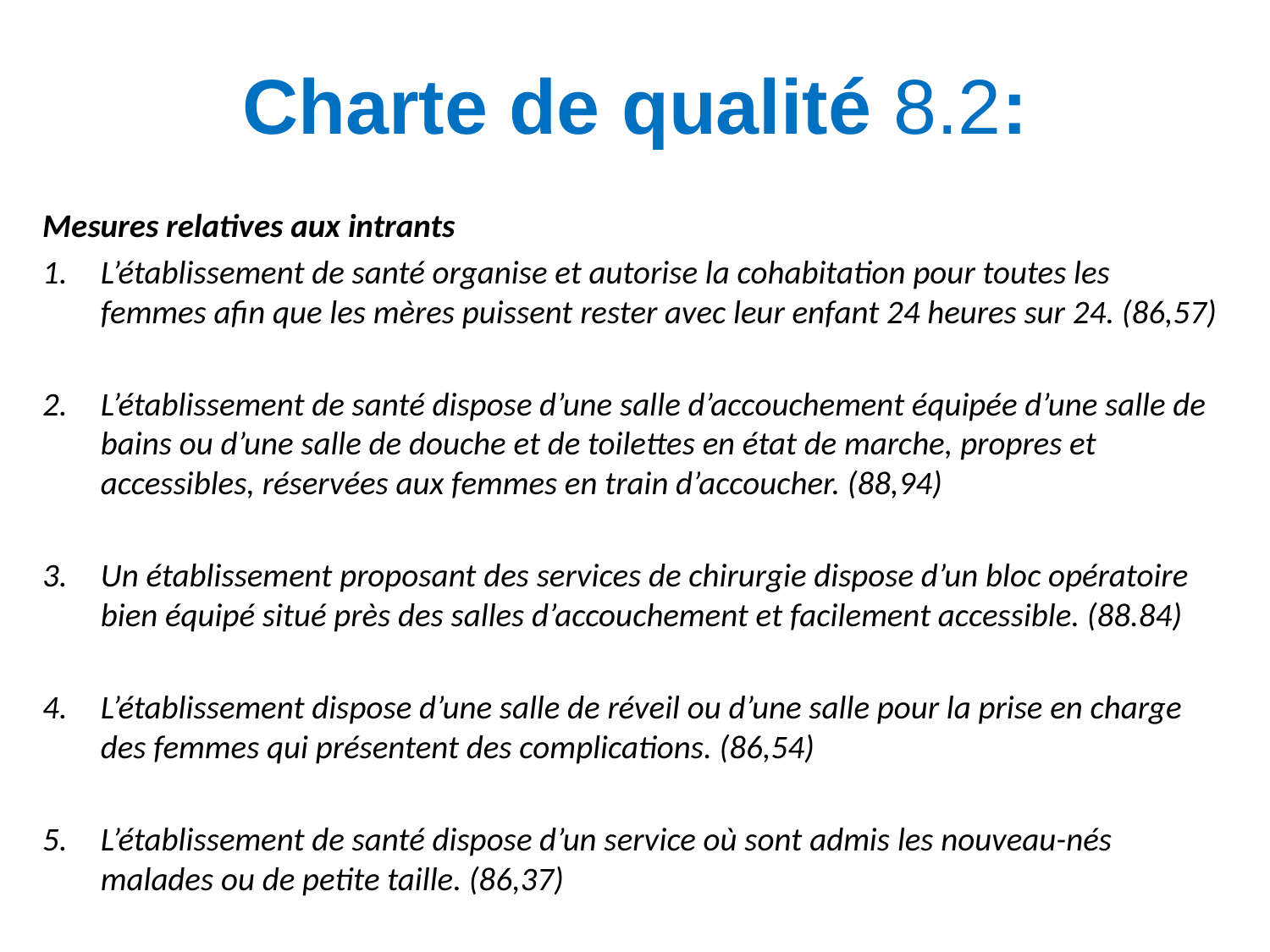

# Charte de qualité 8.2:
Mesures relatives aux intrants
L’établissement de santé organise et autorise la cohabitation pour toutes les femmes afin que les mères puissent rester avec leur enfant 24 heures sur 24. (86,57)

L’établissement de santé dispose d’une salle d’accouchement équipée d’une salle de bains ou d’une salle de douche et de toilettes en état de marche, propres et accessibles, réservées aux femmes en train d’accoucher. (88,94)

Un établissement proposant des services de chirurgie dispose d’un bloc opératoire bien équipé situé près des salles d’accouchement et facilement accessible. (88.84)

L’établissement dispose d’une salle de réveil ou d’une salle pour la prise en charge des femmes qui présentent des complications. (86,54)

L’établissement de santé dispose d’un service où sont admis les nouveau-nés malades ou de petite taille. (86,37)